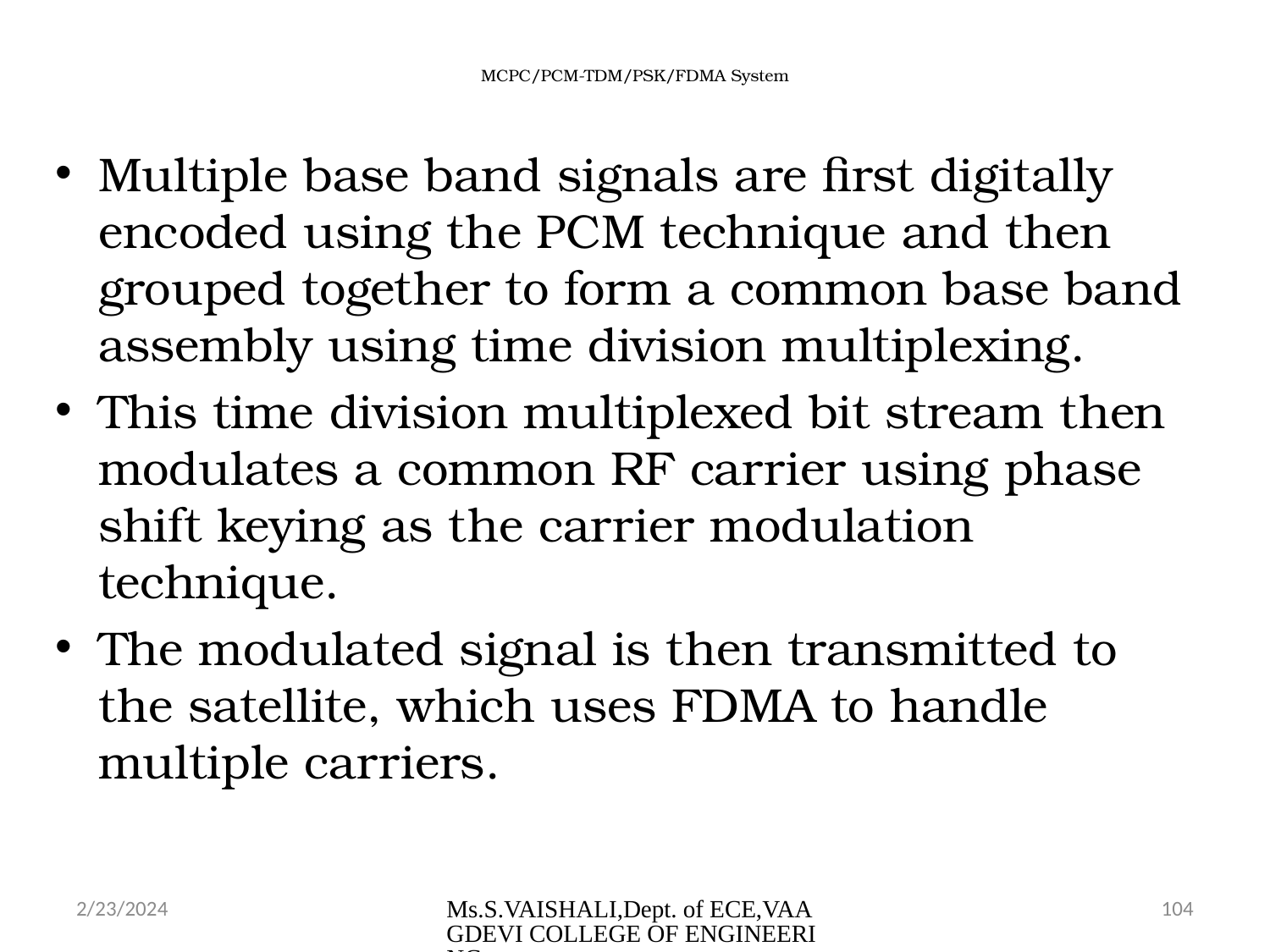

# MCPC/PCM-TDM/PSK/FDMA System
Multiple base band signals are first digitally encoded using the PCM technique and then grouped together to form a common base band assembly using time division multiplexing.
This time division multiplexed bit stream then modulates a common RF carrier using phase shift keying as the carrier modulation technique.
The modulated signal is then transmitted to the satellite, which uses FDMA to handle multiple carriers.
2/23/2024
Ms.S.VAISHALI,Dept. of ECE,VAAGDEVI COLLEGE OF ENGINEERING
104